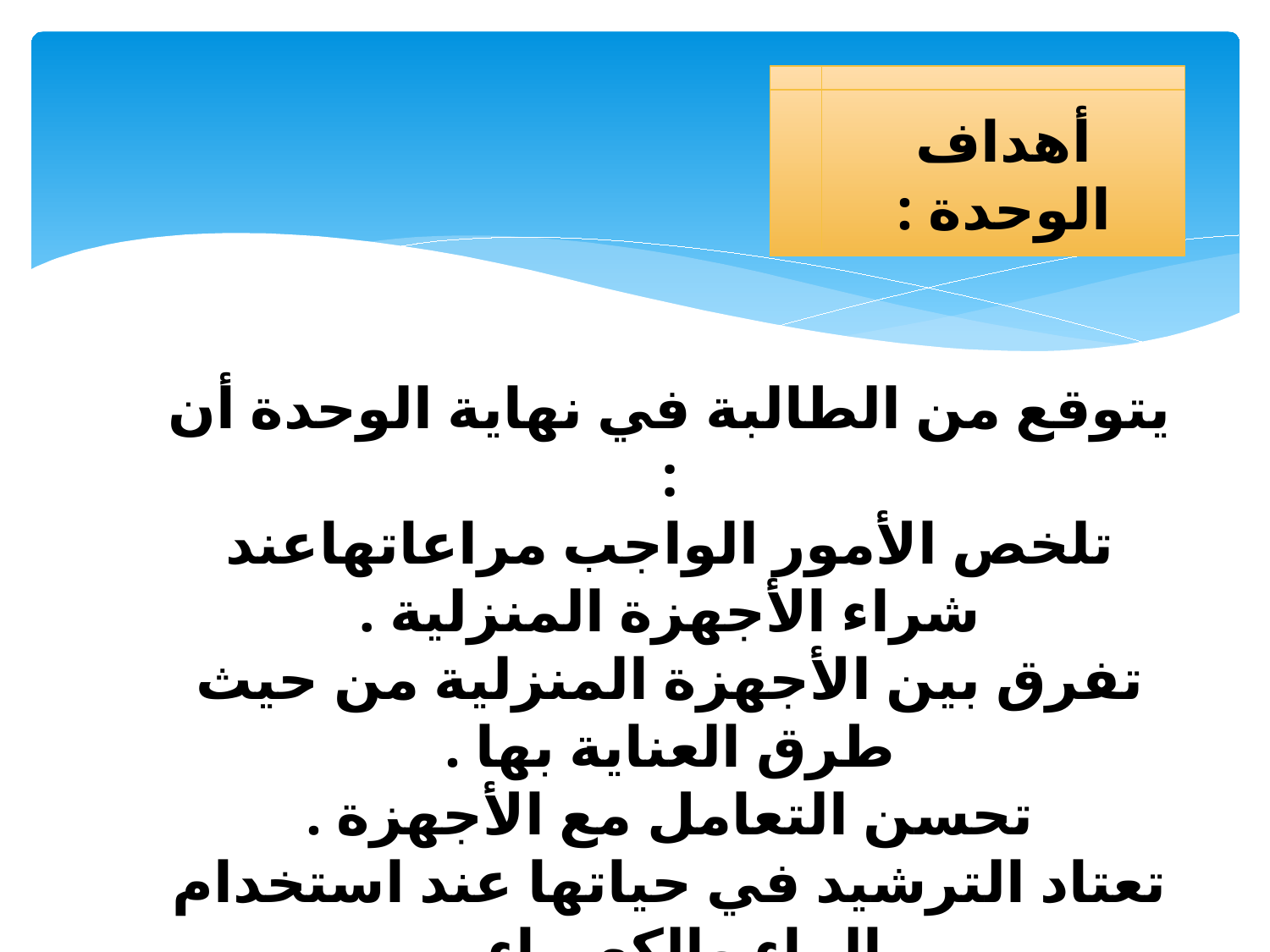

أهداف الوحدة :
يتوقع من الطالبة في نهاية الوحدة أن :
تلخص الأمور الواجب مراعاتهاعند شراء الأجهزة المنزلية .
تفرق بين الأجهزة المنزلية من حيث طرق العناية بها .
تحسن التعامل مع الأجهزة .
تعتاد الترشيد في حياتها عند استخدام الماء والكهرباء .
تثمن جهود المملكة في توفير الماء والكهرياء .